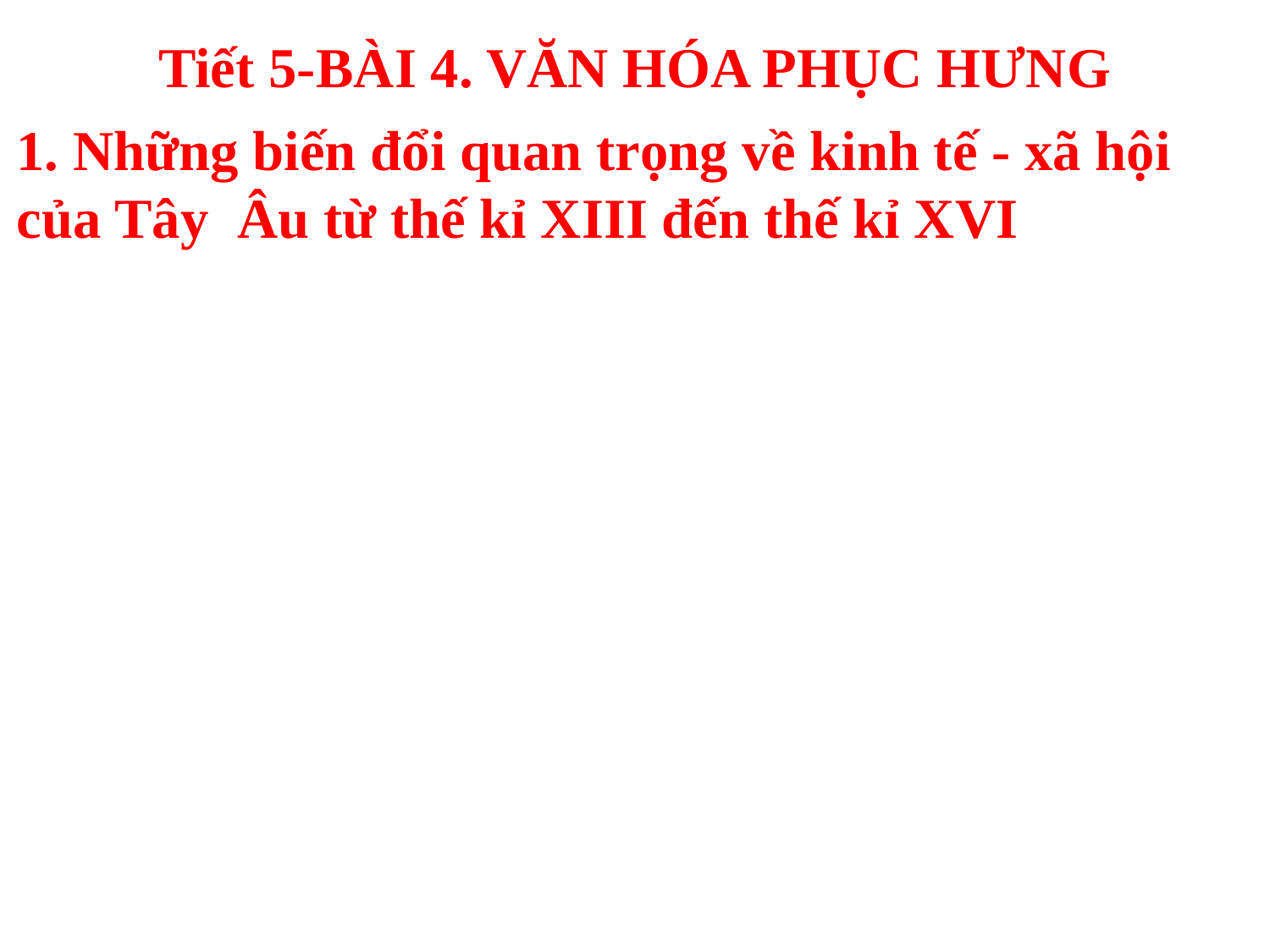

# Tiết 5-BÀI 4. VĂN HÓA PHỤC HƯNG
1. Những biến đổi quan trọng về kinh tế - xã hội của Tây  Âu từ thế kỉ XIII đến thế kỉ XVI